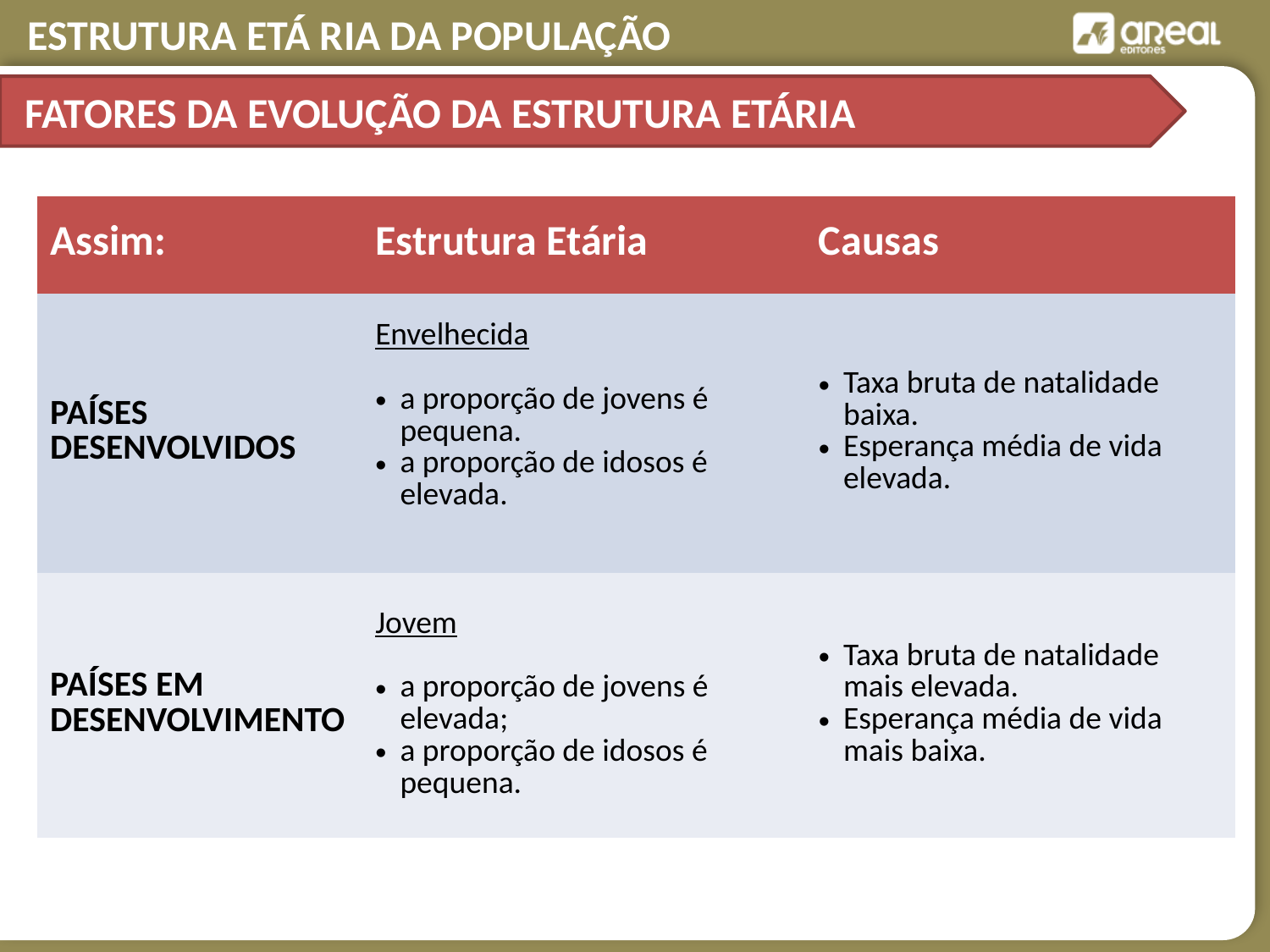

FATORES DA EVOLUÇÃO DA ESTRUTURA ETÁRIA
| Assim: | Estrutura Etária | Causas |
| --- | --- | --- |
| PAÍSES DESENVOLVIDOS | Envelhecida a proporção de jovens é pequena. a proporção de idosos é elevada. | Taxa bruta de natalidade baixa. Esperança média de vida elevada. |
| PAÍSES EM DESENVOLVIMENTO | Jovem a proporção de jovens é elevada; a proporção de idosos é pequena. | Taxa bruta de natalidade mais elevada. Esperança média de vida mais baixa. |